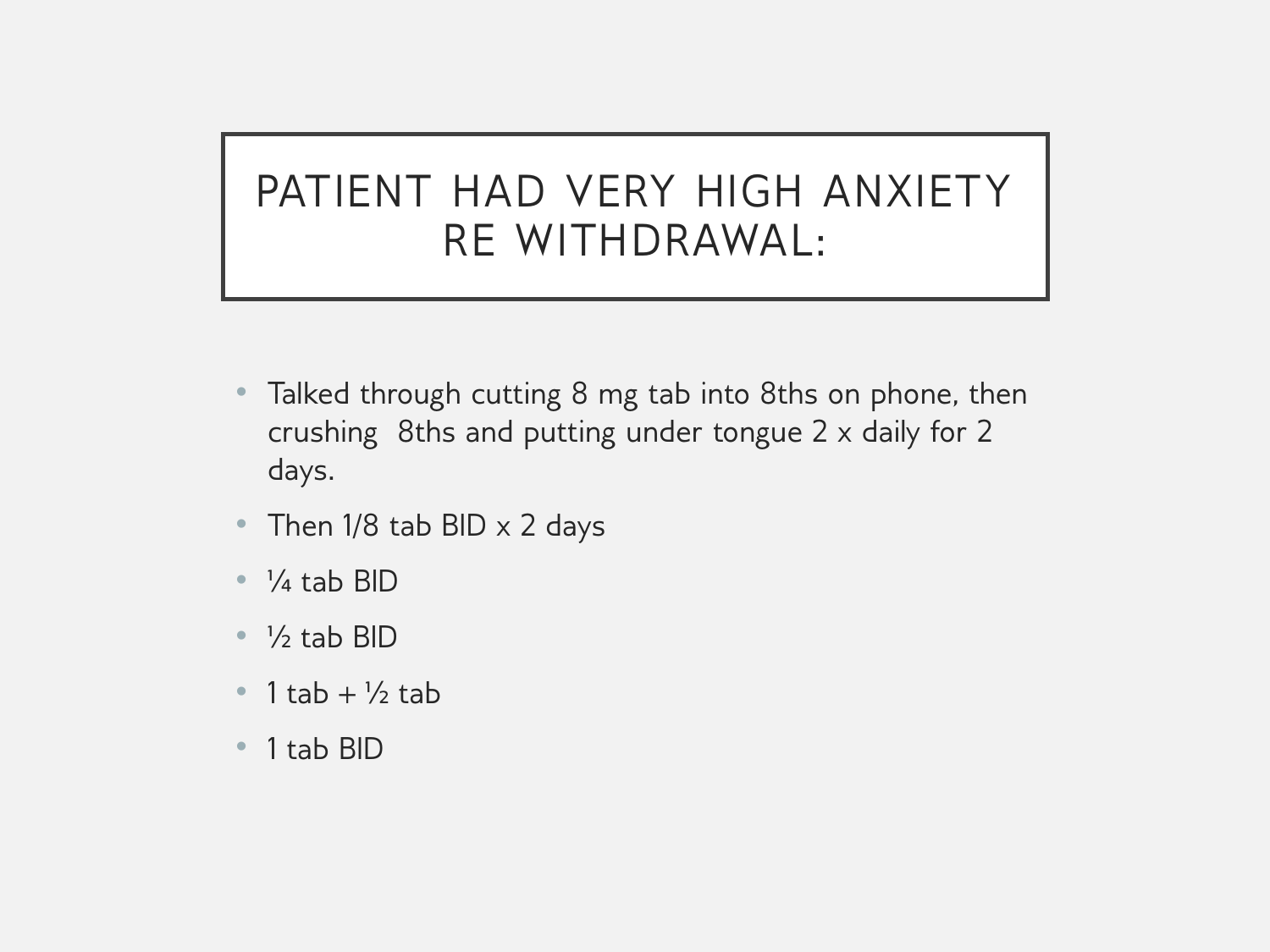

# Patient had very high anxiety re withdrawal:
Talked through cutting 8 mg tab into 8ths on phone, then crushing  8ths and putting under tongue 2 x daily for 2 days.
Then 1/8 tab BID x 2 days
¼ tab BID
½ tab BID
1 tab + ½ tab
1 tab BID